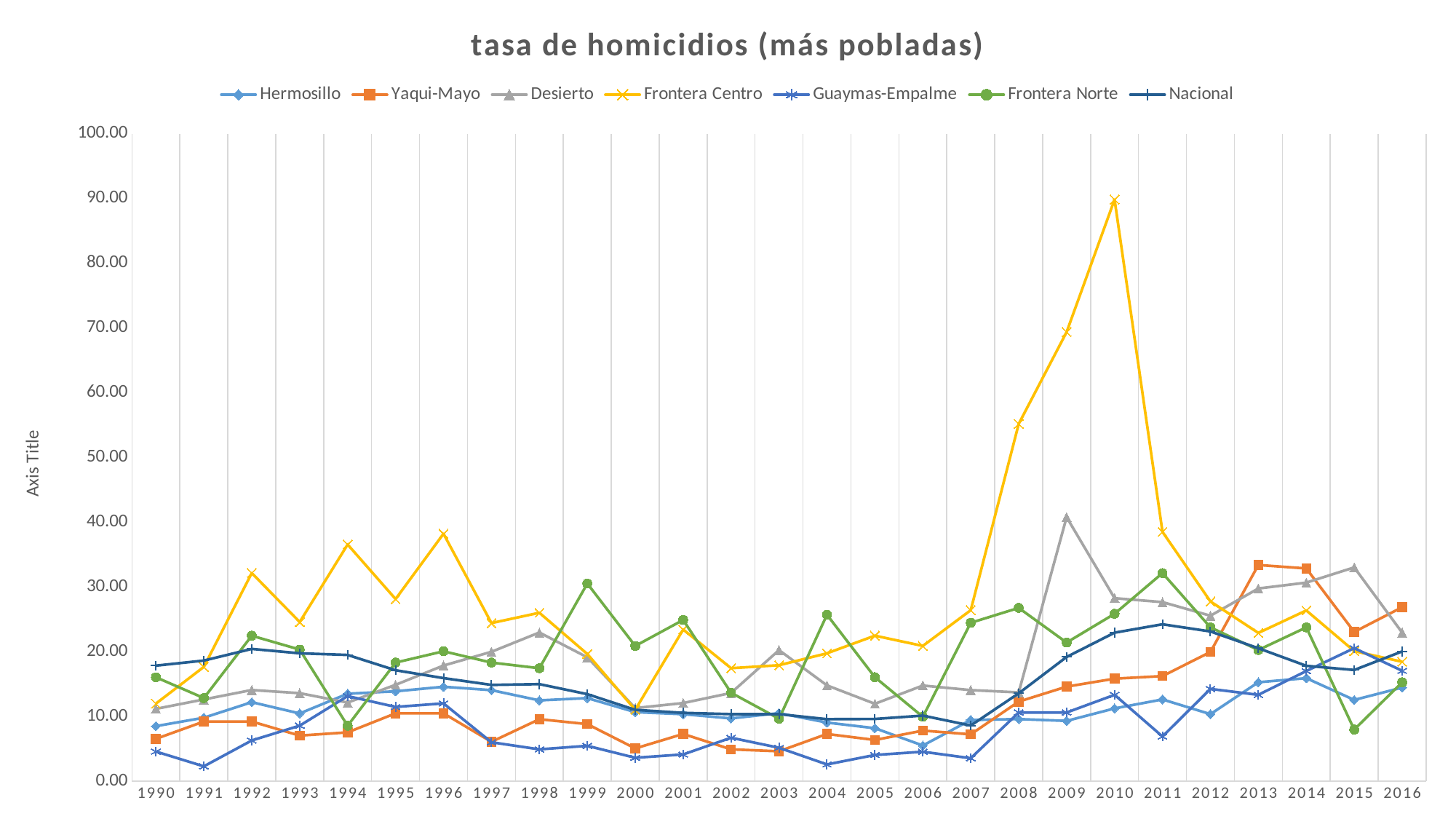

### Chart: tasa de homicidios (más pobladas)

| Category | Hermosillo | Yaqui-Mayo | Desierto | Frontera Centro | Guaymas-Empalme | Frontera Norte | Nacional |
|---|---|---|---|---|---|---|---|
| 1990 | 8.493327293633925 | 6.529972574115189 | 11.162718461680328 | 11.974010095981143 | 4.5685829968762315 | 16.043295506807706 | 17.837616398200876 |
| 1991 | 9.799993031116067 | 9.208935681444496 | 12.618725217551676 | 17.64590961513011 | 2.2842914984381157 | 12.834636405446165 | 18.619158274476153 |
| 1992 | 12.195546883166662 | 9.208935681444496 | 14.074731973423024 | 32.14076394184412 | 6.281801620704818 | 22.460613709530787 | 20.42347385025498 |
| 1993 | 10.453325899857138 | 7.032278156739434 | 13.589396388132574 | 24.57823124964551 | 8.566093119142934 | 20.321507641956426 | 19.74162471725261 |
| 1994 | 13.502212620648802 | 7.534583739363679 | 12.133389632261228 | 36.552241345626655 | 13.134676116019167 | 8.556424270297443 | 19.4942390209828 |
| 1995 | 13.876203189770253 | 10.477564345911473 | 14.878675032733085 | 28.125961854827583 | 11.460880195599023 | 18.312622629169393 | 17.12625368466214 |
| 1996 | 14.578795756340897 | 10.477564345911473 | 17.854410039279703 | 38.20885384052049 | 12.006636395389451 | 20.056681927185526 | 15.911882506791208 |
| 1997 | 14.051851331412914 | 6.073950345455926 | 19.97993504395586 | 24.411212175888092 | 6.003318197694726 | 18.312622629169393 | 14.866448240746948 |
| 1998 | 12.471018056628962 | 9.566471794093085 | 22.955670050502473 | 26.003247752576442 | 4.911805798113867 | 17.440592980161327 | 14.980535505876647 |
| 1999 | 12.822314339914284 | 8.807228000911094 | 19.129725042085393 | 19.63510544582303 | 5.457561997904296 | 30.52103771528232 | 13.43706644782389 |
| 2000 | 10.662289742877267 | 5.055762081784387 | 11.2859350007978 | 11.01923315319948 | 3.608098635107831 | 20.880012206776367 | 11.01418157173243 |
| 2001 | 10.339190053699168 | 7.286245353159852 | 12.064275345680405 | 23.415870450548894 | 4.123541297266092 | 24.895399169617978 | 10.550512942653258 |
| 2002 | 9.692990675342969 | 4.907063197026022 | 13.620956035445621 | 17.44711915923251 | 6.700754608057399 | 13.65231567366147 | 10.348427279094418 |
| 2003 | 10.500739898288218 | 4.609665427509294 | 20.236848966947775 | 17.906253873949158 | 5.154426621582615 | 9.636928710819863 | 10.347401463543356 |
| 2004 | 9.046791296986774 | 7.286245353159852 | 14.78846655276953 | 19.742792732815733 | 2.5772133107913073 | 25.698476562186297 | 9.569833275839791 |
| 2005 | 8.176741681222676 | 6.358684734965684 | 11.951631046119235 | 22.464382130963404 | 4.0391800464505705 | 16.052468640355908 | 9.607470946043335 |
| 2006 | 5.498153889098006 | 7.803840356548795 | 14.763779527559056 | 20.88793426212387 | 4.5440775522568915 | 9.937242491648894 | 10.12168998367553 |
| 2007 | 9.445546424860678 | 7.22577810791555 | 14.060742407199102 | 26.405501803062247 | 3.534282540644249 | 24.460904594828047 | 8.58678005025363 |
| 2008 | 9.586524729709346 | 12.283822783456436 | 13.709223847019121 | 55.17567540938381 | 10.602847621932748 | 26.754114400593178 | 13.5633744653042 |
| 2009 | 9.304568120012012 | 14.596071777989414 | 40.77615298087739 | 69.36370622893963 | 10.602847621932748 | 21.403291520474543 | 19.177174392147585 |
| 2010 | 11.233756808098404 | 15.826593731338917 | 28.255125750338912 | 89.8397799445699 | 13.329288583694142 | 25.84574977123019 | 22.928426012202724 |
| 2011 | 12.622198660784722 | 16.22558348927183 | 27.653952862033826 | 38.502762833387095 | 6.894459612255591 | 32.13255376963753 | 24.224531469894504 |
| 2012 | 10.350202901843472 | 19.949487896645692 | 25.549847752966034 | 27.749738979017728 | 14.248549865328222 | 23.75014843842774 | 23.115364299369812 |
| 2013 | 15.272860379549513 | 33.382143080387124 | 29.75805797110162 | 22.893534657689628 | 13.329288583694142 | 20.25747955042366 | 20.530274842544994 |
| 2014 | 15.903970312588749 | 32.85015673647658 | 30.659817303559247 | 26.36225203006684 | 17.00633371023046 | 23.75014843842774 | 17.812548220063537 |
| 2015 | 12.546854660372327 | 23.04411483862754 | 33.00902433156726 | 20.083296294467214 | 20.544472225622016 | 7.965747286667331 | 17.171313226814526 |
| 2016 | 14.451287957035984 | 26.863581386466358 | 22.938474535495892 | 18.43712446705187 | 17.04754078296295 | 15.267682299445717 | 20.039194432247907 |